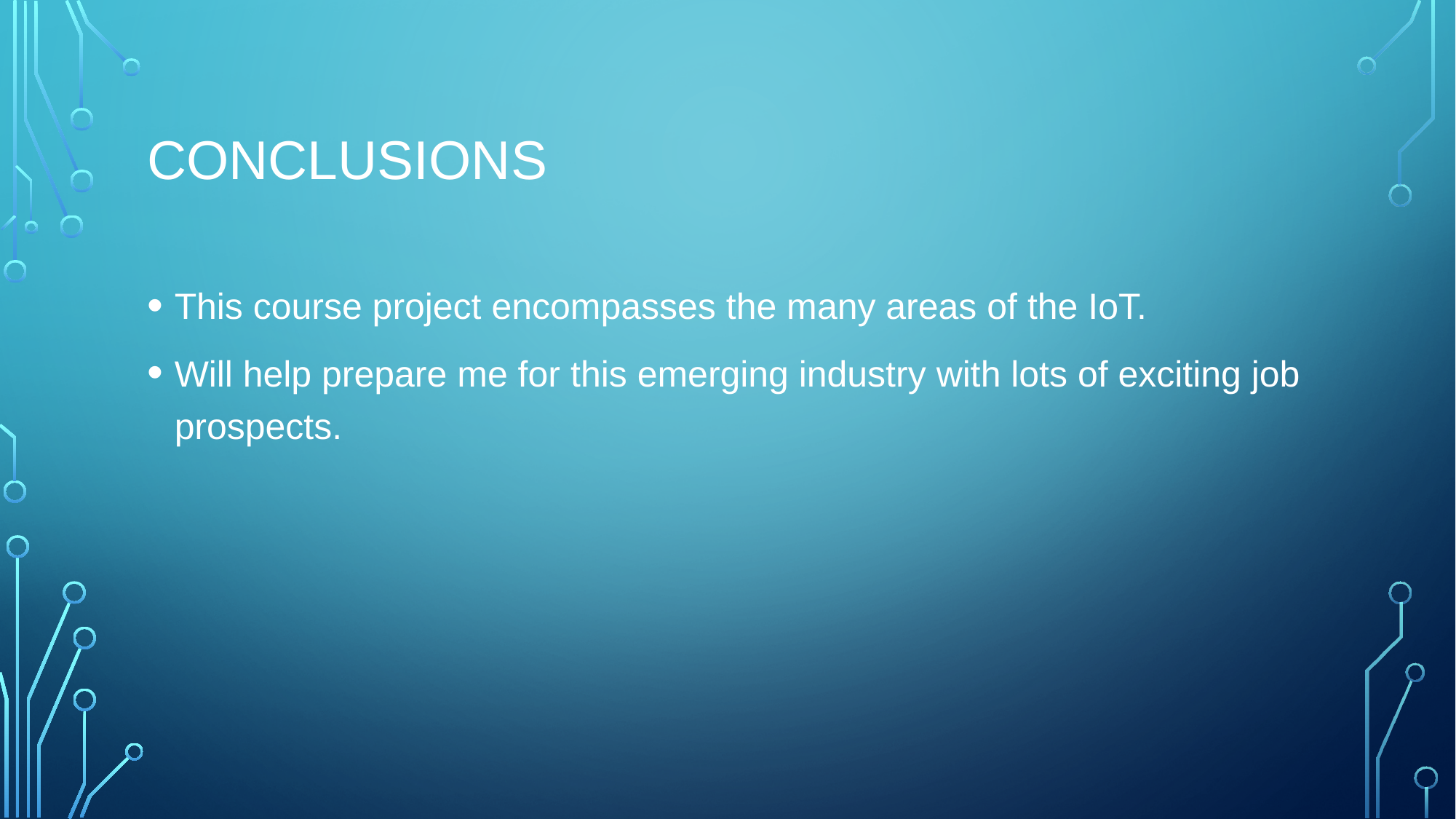

# Conclusions
This course project encompasses the many areas of the IoT.
Will help prepare me for this emerging industry with lots of exciting job prospects.